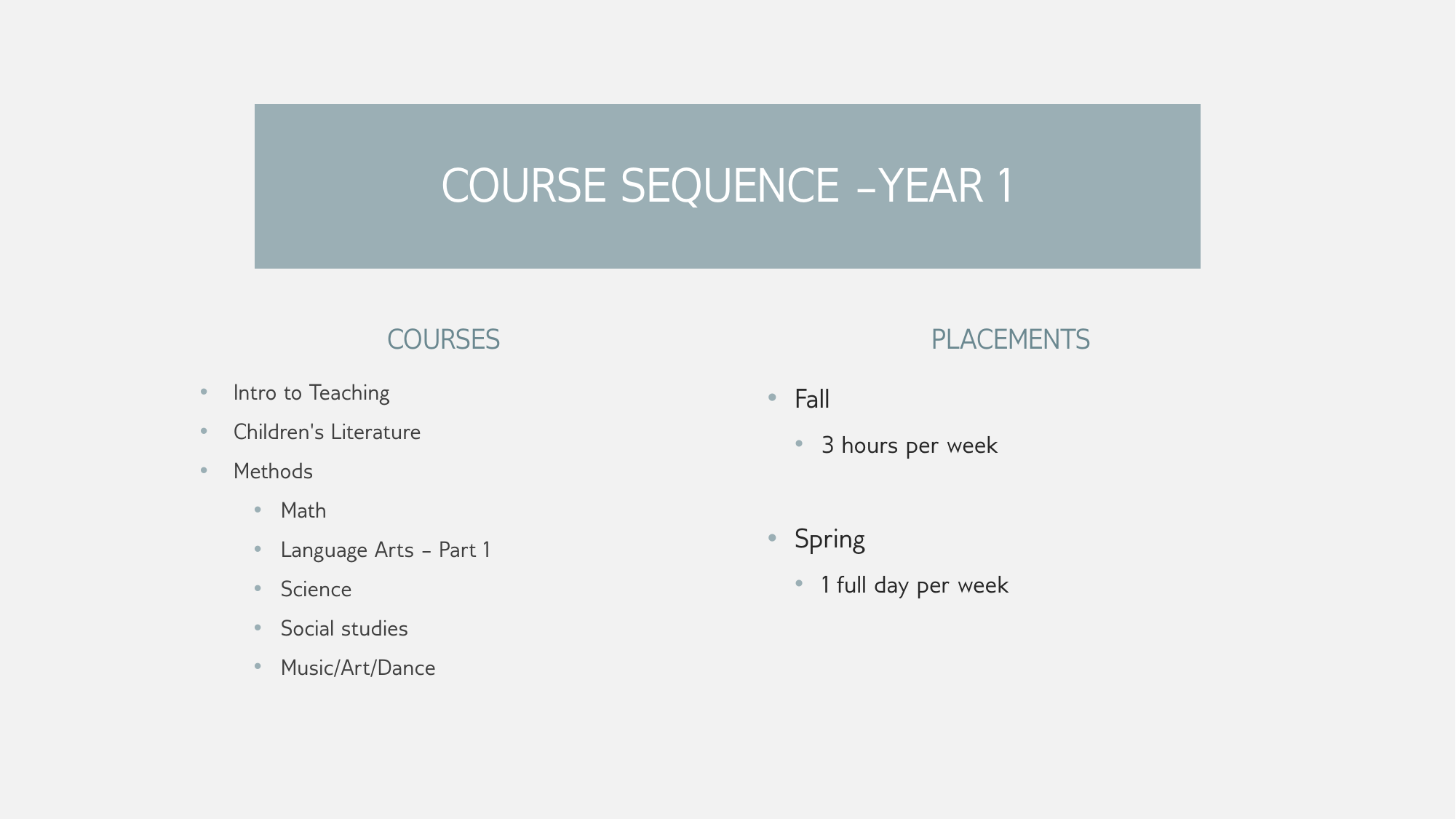

# COURSE SEQUENCE –YEAR 1
COURSES
PLACEMENTS
Intro to Teaching
Children's Literature
Methods
Math
Language Arts – Part 1
Science
Social studies
Music/Art/Dance

Fall
3 hours per week

Spring
1 full day per week